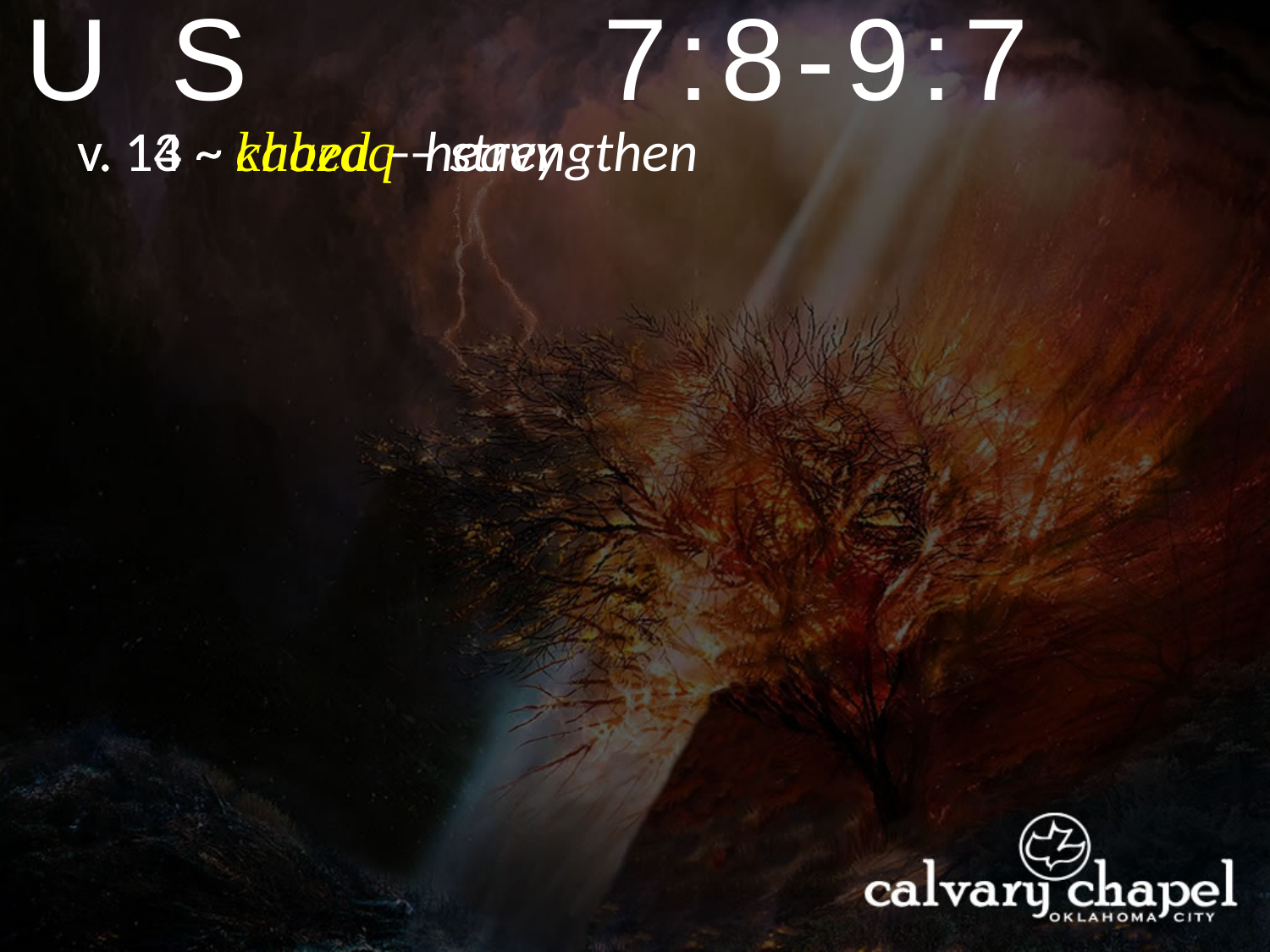

EXODUS
7:8-9:7
v. 14 ~ kabed – heavy
v. 13 ~ chazaq – strengthen